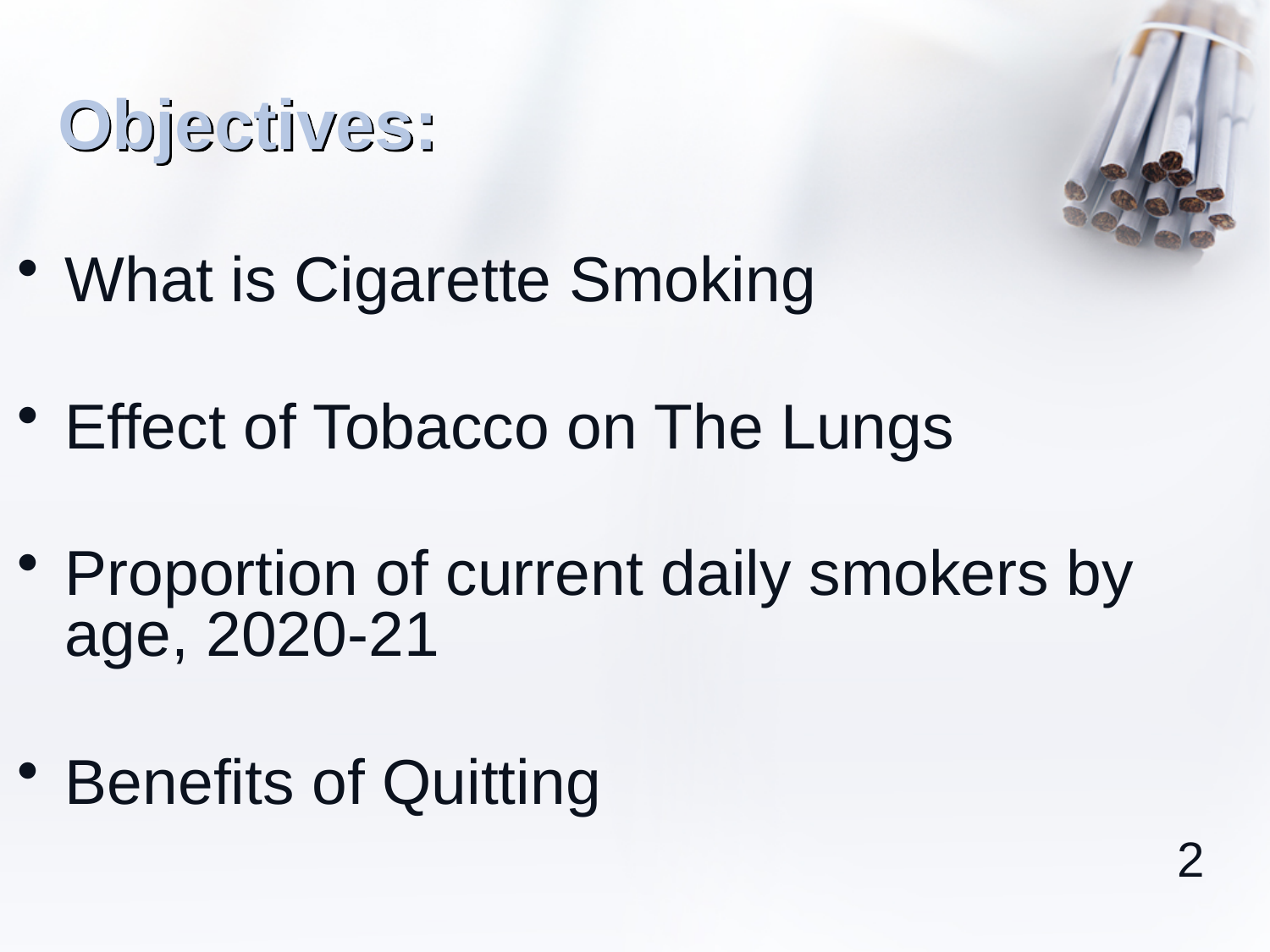

# Objectives:
What is Cigarette Smoking

Effect of Tobacco on The Lungs

Proportion of current daily smokers by age, 2020-21

Benefits of Quitting
                                                                  2